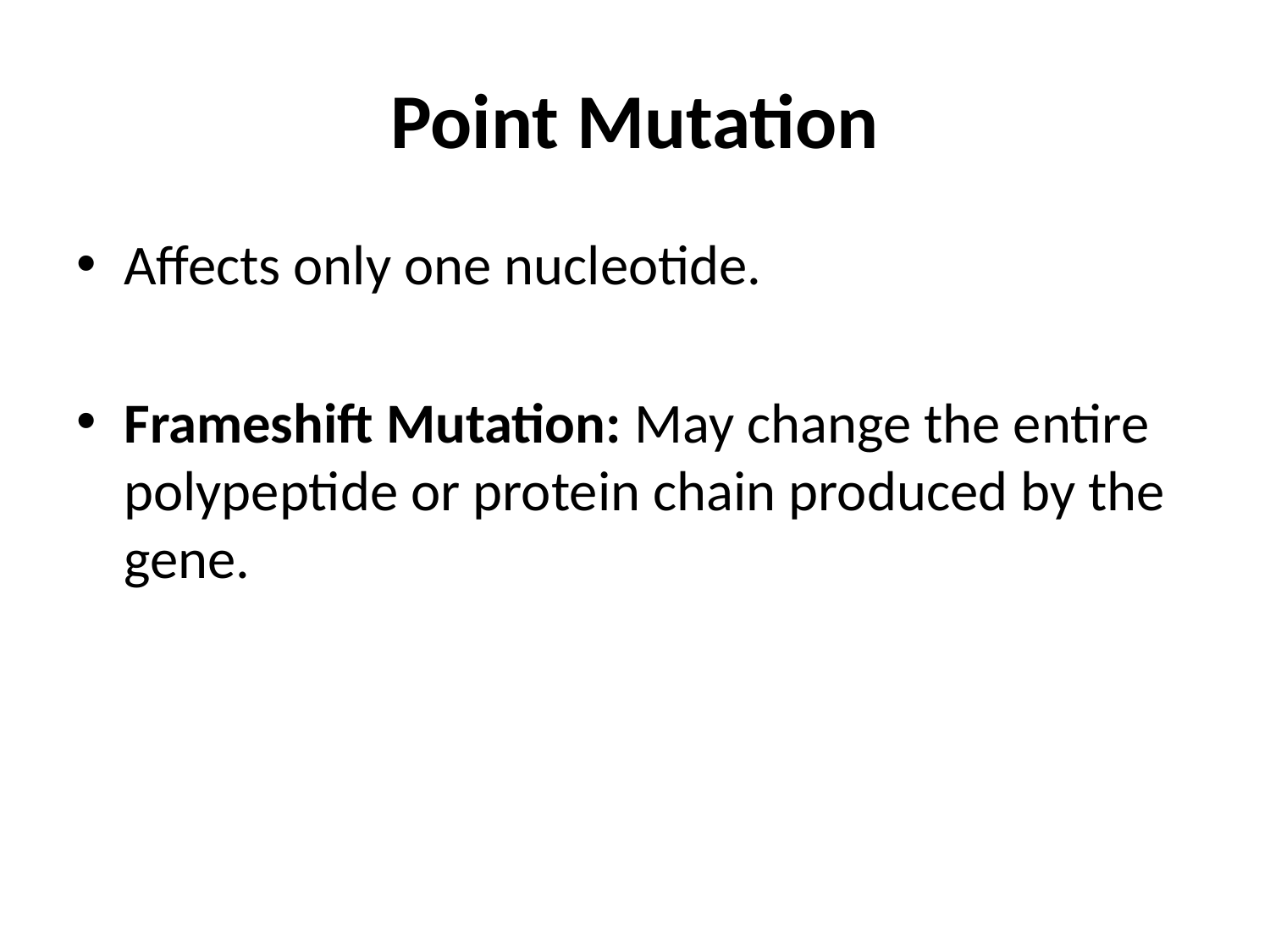

# Point Mutation
Affects only one nucleotide.

Frameshift Mutation: May change the entire polypeptide or protein chain produced by the gene.